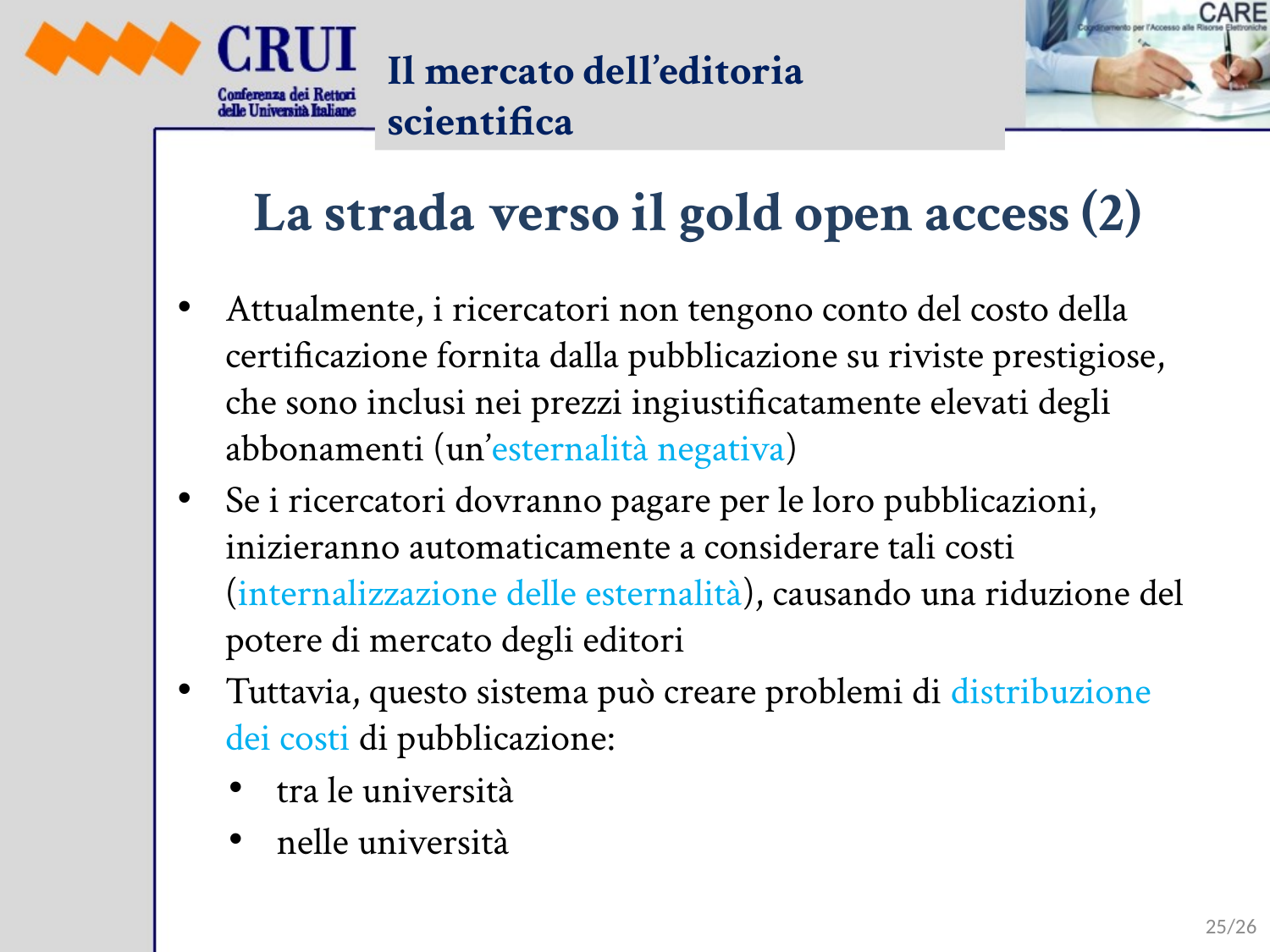

Il mercato dell’editoria scientifica
# La strada verso il gold open access (2)
Attualmente, i ricercatori non tengono conto del costo della certificazione fornita dalla pubblicazione su riviste prestigiose, che sono inclusi nei prezzi ingiustificatamente elevati degli abbonamenti (un’esternalità negativa)
Se i ricercatori dovranno pagare per le loro pubblicazioni, inizieranno automaticamente a considerare tali costi (internalizzazione delle esternalità), causando una riduzione del potere di mercato degli editori
Tuttavia, questo sistema può creare problemi di distribuzione dei costi di pubblicazione:
tra le università
nelle università
25/26